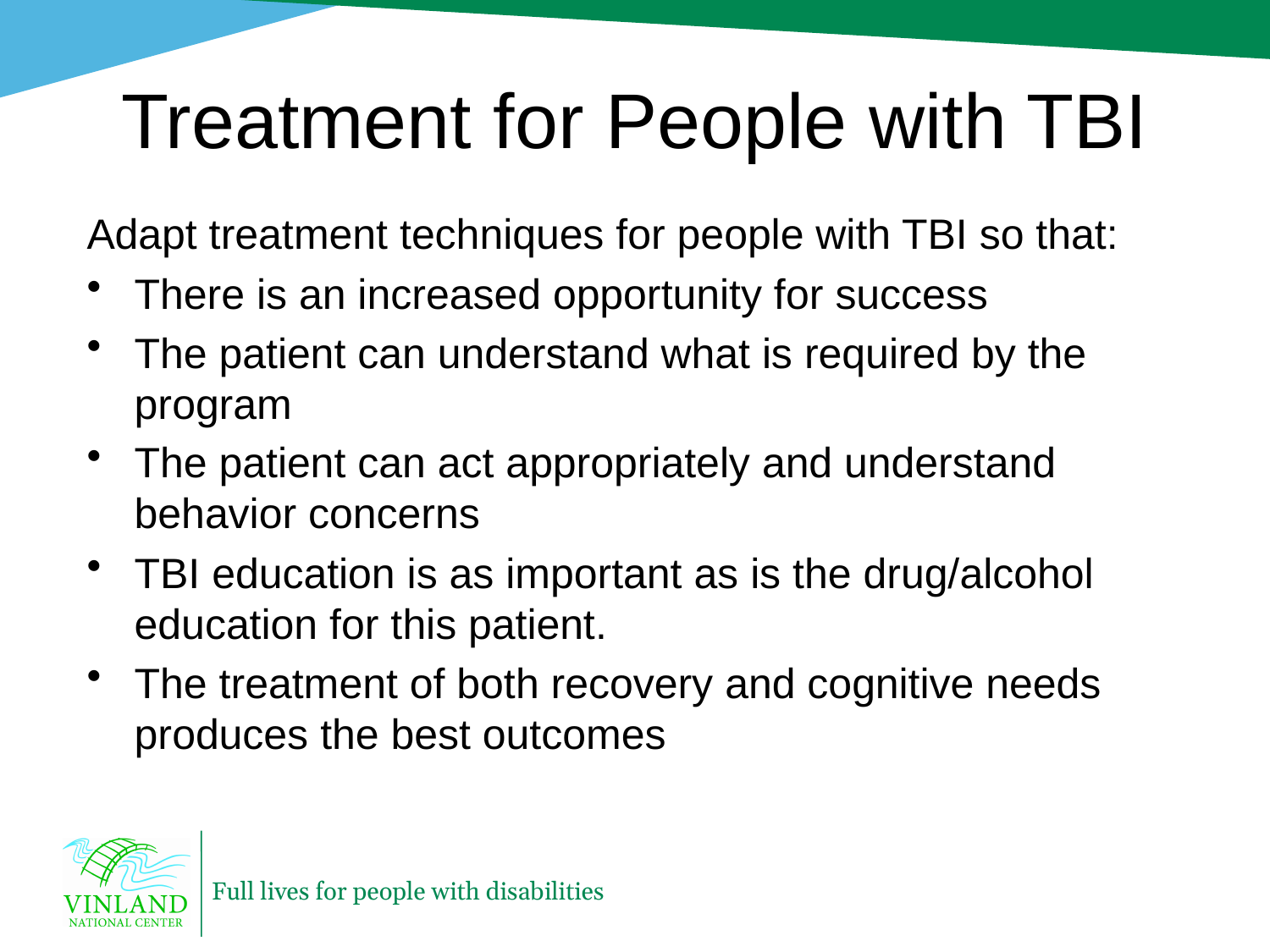

# Treatment for People with TBI
Adapt treatment techniques for people with TBI so that:
There is an increased opportunity for success
The patient can understand what is required by the program
The patient can act appropriately and understand behavior concerns
TBI education is as important as is the drug/alcohol education for this patient.
The treatment of both recovery and cognitive needs produces the best outcomes